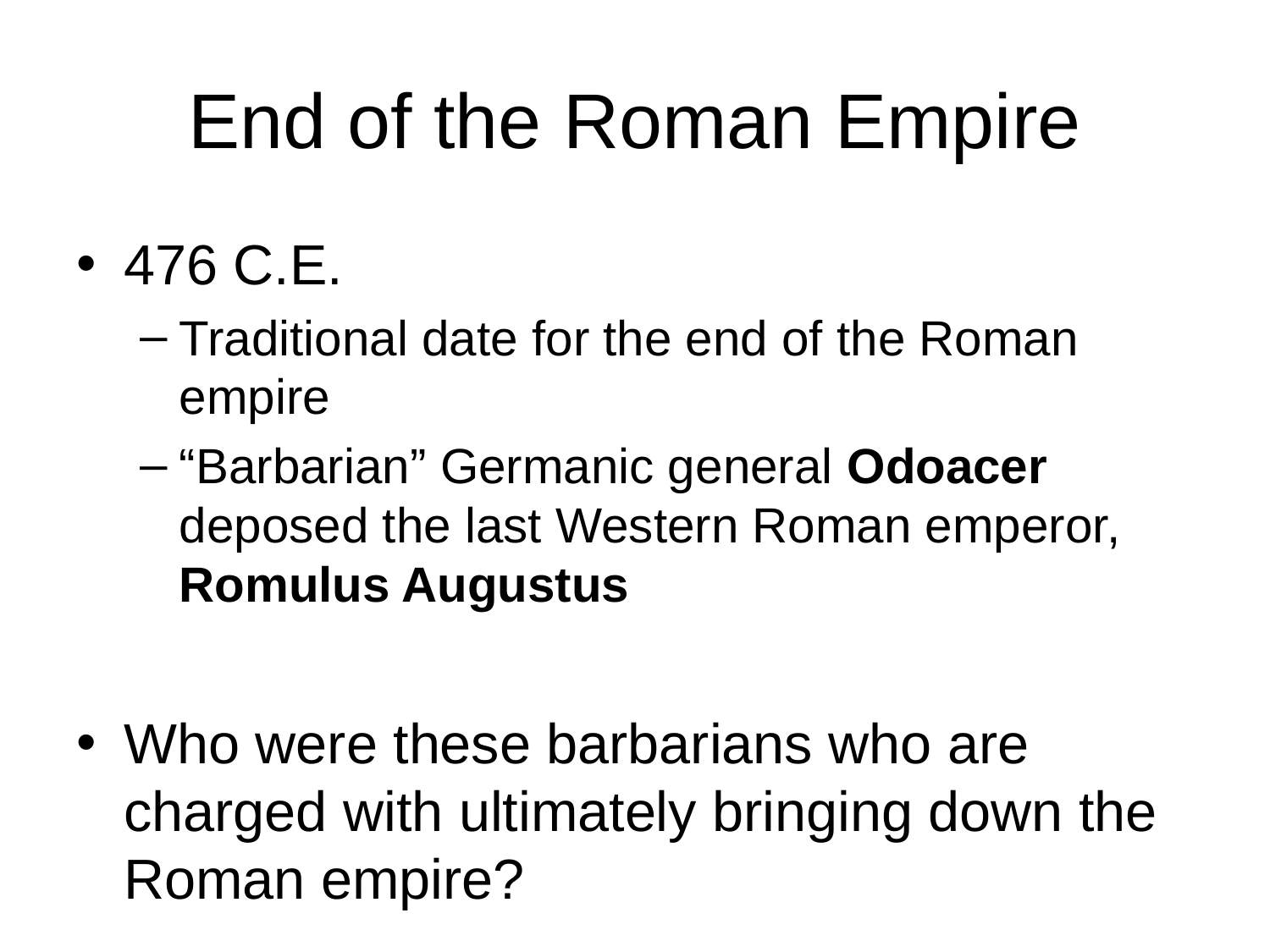

# End of the Roman Empire
476 C.E.
Traditional date for the end of the Roman empire
“Barbarian” Germanic general Odoacer deposed the last Western Roman emperor, Romulus Augustus

Who were these barbarians who are charged with ultimately bringing down the Roman empire?